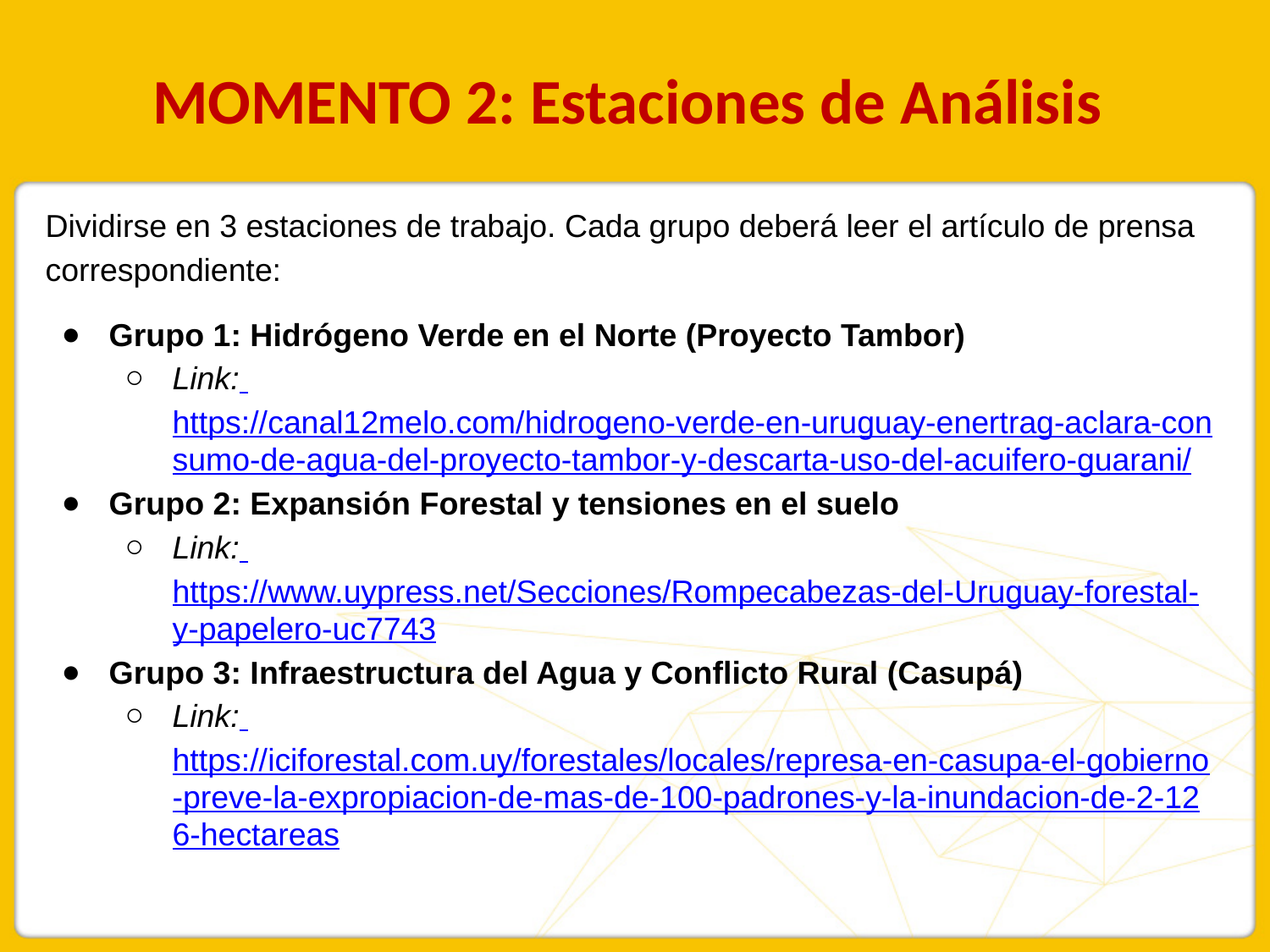

# MOMENTO 2: Estaciones de Análisis
Dividirse en 3 estaciones de trabajo. Cada grupo deberá leer el artículo de prensa correspondiente:
Grupo 1: Hidrógeno Verde en el Norte (Proyecto Tambor)
Link: https://canal12melo.com/hidrogeno-verde-en-uruguay-enertrag-aclara-consumo-de-agua-del-proyecto-tambor-y-descarta-uso-del-acuifero-guarani/
Grupo 2: Expansión Forestal y tensiones en el suelo
Link: https://www.uypress.net/Secciones/Rompecabezas-del-Uruguay-forestal-y-papelero-uc7743
Grupo 3: Infraestructura del Agua y Conflicto Rural (Casupá)
Link: https://iciforestal.com.uy/forestales/locales/represa-en-casupa-el-gobierno-preve-la-expropiacion-de-mas-de-100-padrones-y-la-inundacion-de-2-126-hectareas